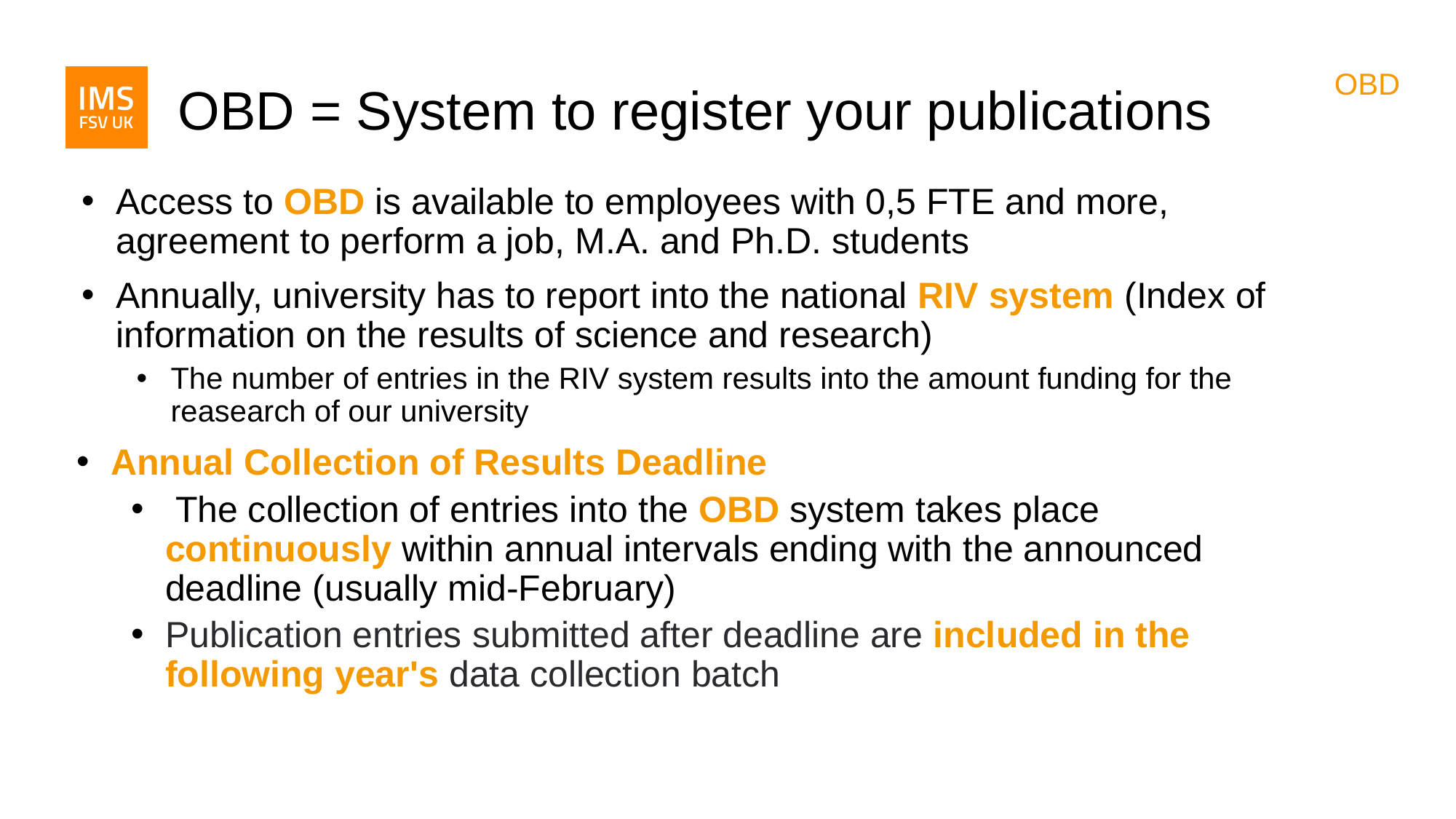

# OBD = System to register your publications
Access to OBD is available to employees with 0,5 FTE and more, agreement to perform a job, M.A. and Ph.D. students
Annually, university has to report into the national RIV system (Index of information on the results of science and research)
The number of entries in the RIV system results into the amount funding for the reasearch of our university
Annual Collection of Results Deadline
 The collection of entries into the OBD system takes place continuously within annual intervals ending with the announced deadline (usually mid-February)
Publication entries submitted after deadline are included in the following year's data collection batch